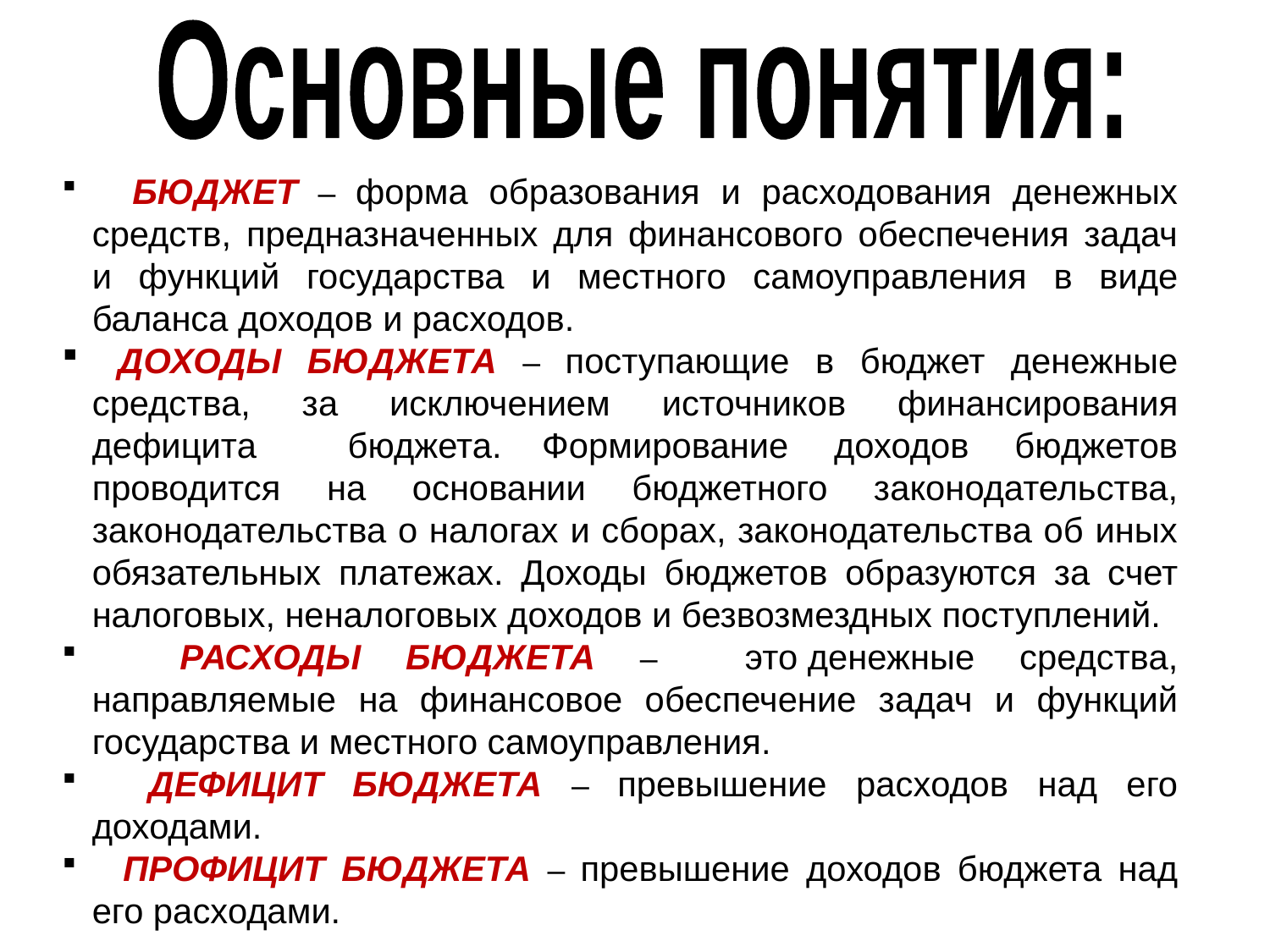

Основные понятия:
  БЮДЖЕТ – форма образования и расходования денежных средств, предназначенных для финансового обеспечения задач и функций государства и местного самоуправления в виде баланса доходов и расходов.
 ДОХОДЫ БЮДЖЕТА – поступающие в бюджет денежные средства, за исключением источников финансирования дефицита  бюджета. Формирование доходов бюджетов проводится на основании бюджетного законодательства, законодательства о налогах и сборах, законодательства об иных обязательных платежах. Доходы бюджетов образуются за счет налоговых, неналоговых доходов и безвозмездных поступлений.
  РАСХОДЫ БЮДЖЕТА –  это денежные средства, направляемые на финансовое обеспечение задач и функций государства и местного самоуправления.
  ДЕФИЦИТ БЮДЖЕТА – превышение расходов над его доходами.
  ПРОФИЦИТ БЮДЖЕТА – превышение доходов бюджета над его расходами.